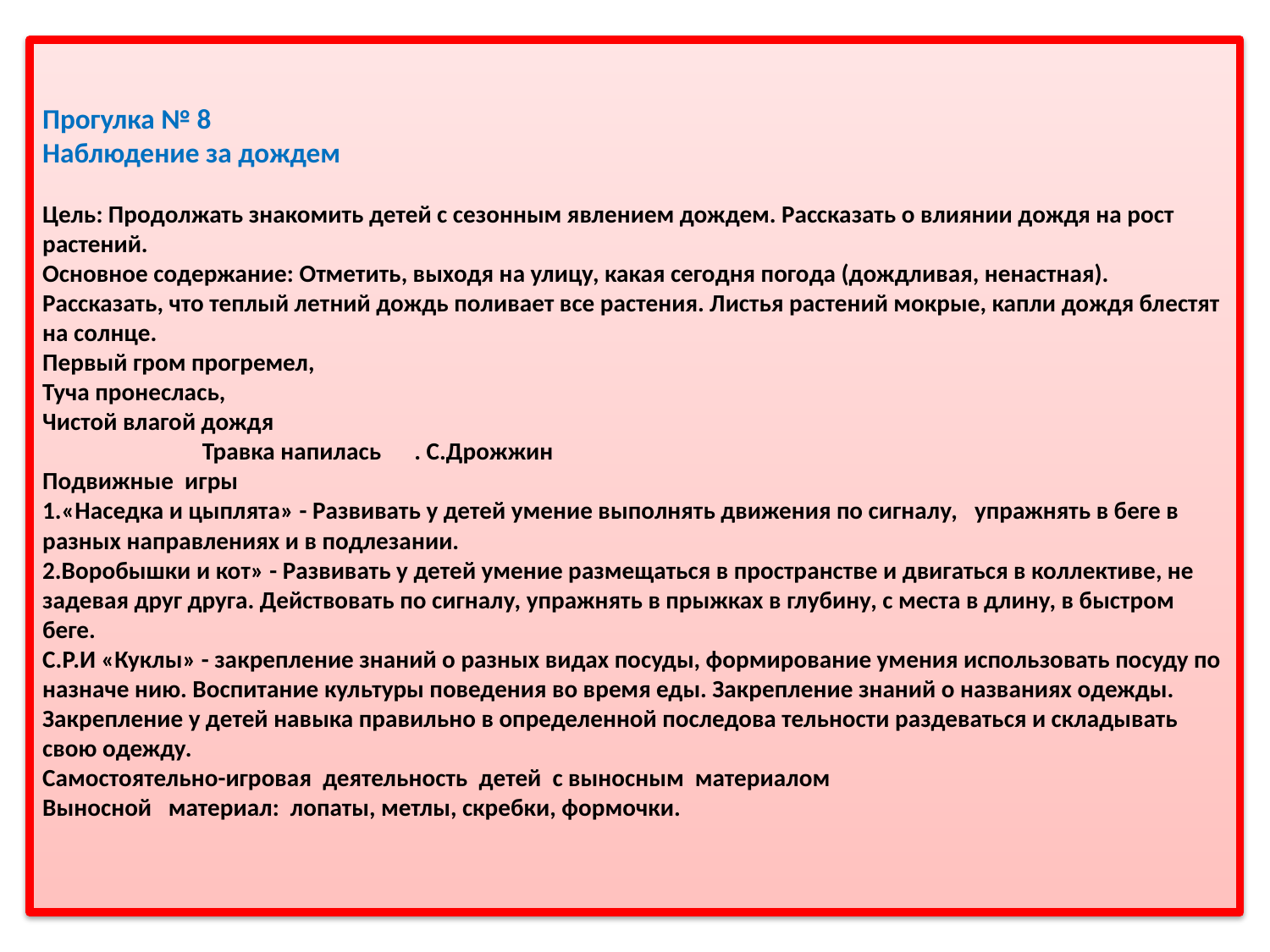

# Прогулка № 8                    Наблюдение за дождем  Цель: Продолжать знакомить детей с сезонным явлением дождем. Рассказать о влиянии дождя на рост растений. Основное содержание: Отметить, выходя на улицу, какая сегодня погода (дождливая, ненастная). Рассказать, что теплый летний дождь поливает все растения. Листья растений мокрые, капли дождя блестят на солнце. Первый гром прогремел, Туча пронеслась, Чистой влагой дождя                              Травка напилась      . С.Дрожжин Подвижные  игры         1.«Наседка и цыплята» - Развивать у детей умение выполнять движения по сигналу,   упражнять в беге в разных направлениях и в подлезании. 2.Воробышки и кот» - Развивать у детей умение размещаться в пространстве и двигаться в коллективе, не задевая друг друга. Действовать по сигналу, упражнять в прыжках в глубину, с места в длину, в быстром беге. С.Р.И «Куклы» - закрепление знаний о разных видах посуды, формирование умения использовать посуду по назначе нию. Воспитание культуры поведения во время еды. Закрепление знаний о названиях одежды. Закрепление у детей навыка правильно в определенной последова тельности раздеваться и складывать свою одежду.  Самостоятельно-игровая  деятельность  детей  с выносным  материалом Выносной   материал:  лопаты, метлы, скребки, формочки.